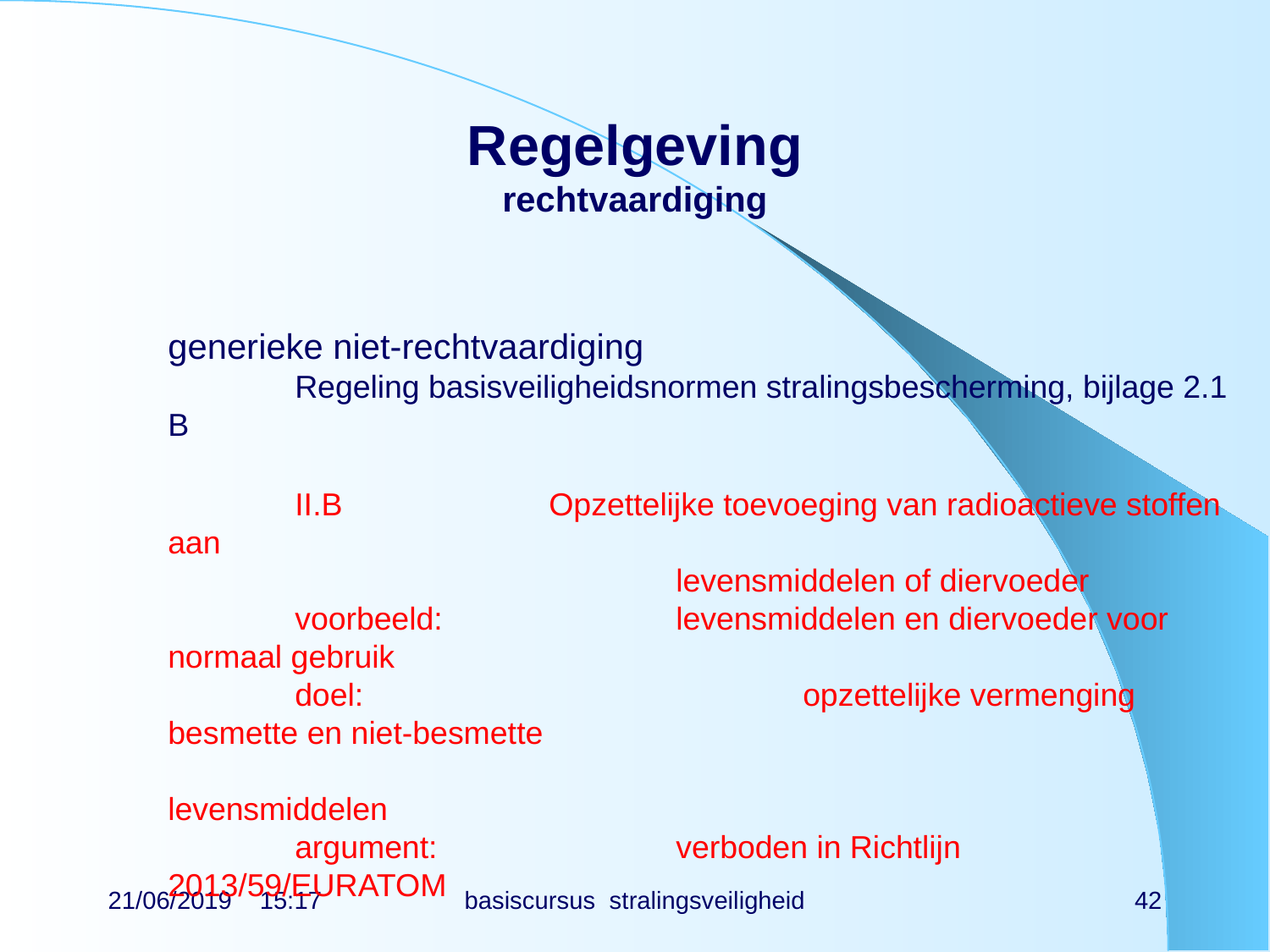

# Regelgeving rechtvaardiging

generieke niet-rechtvaardiging
	Regeling basisveiligheidsnormen stralingsbescherming, bijlage 2.1 B

	II.B 		Opzettelijke toevoeging van radioactieve stoffen aan
				levensmiddelen of diervoeder
	voorbeeld:		levensmiddelen en diervoeder voor normaal gebruik
	doel:				opzettelijke vermenging besmette en niet-besmette
							levensmiddelen
	argument:		verboden in Richtlijn 2013/59/EURATOM
21/06/2019    15:17
basiscursus  stralingsveiligheid
42